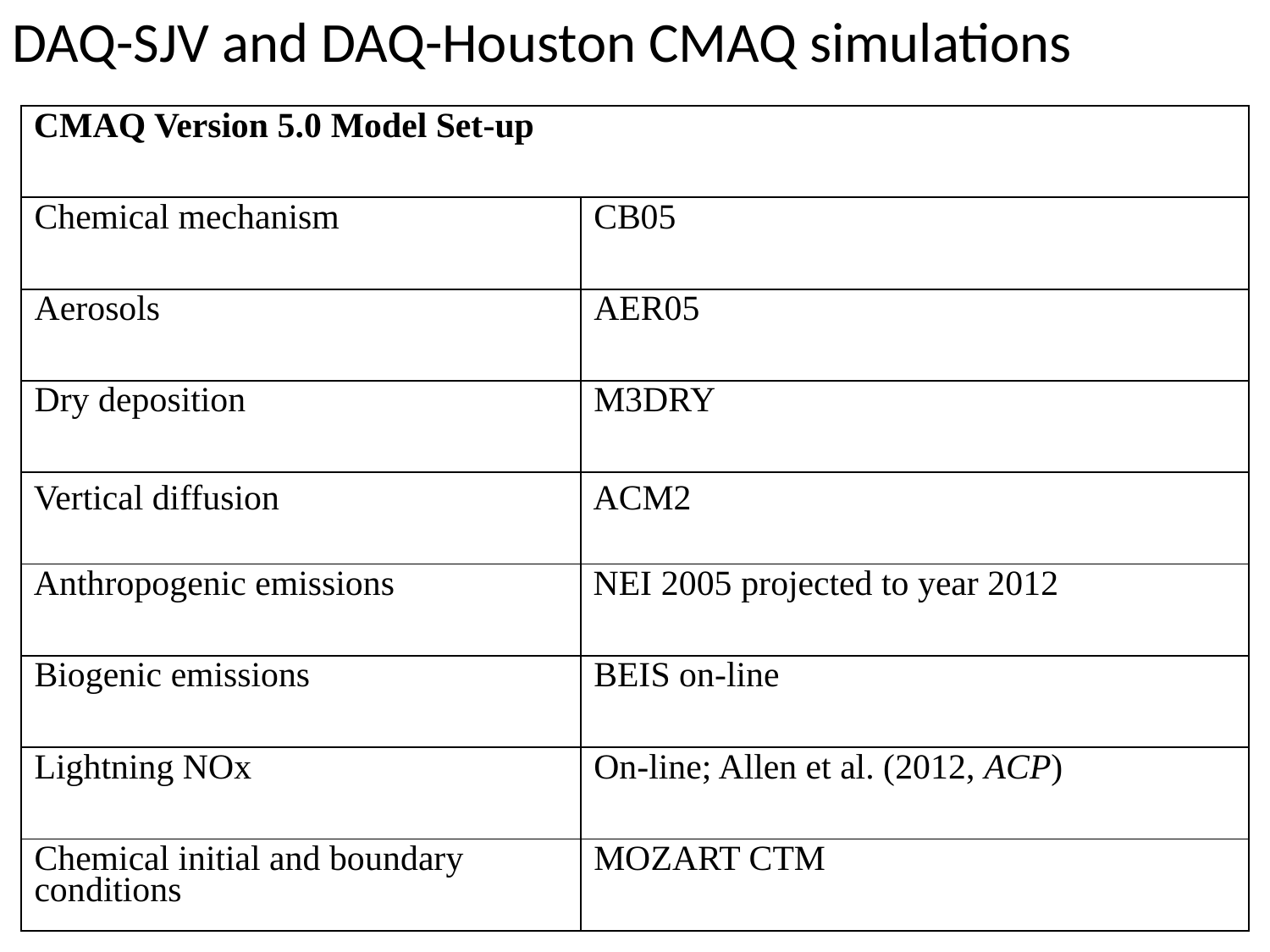

DAQ-SJV and DAQ-Houston CMAQ simulations
| CMAQ Version 5.0 Model Set-up |  |
| --- | --- |
| Chemical mechanism | CB05 |
| Aerosols | AER05 |
| Dry deposition | M3DRY |
| Vertical diffusion | ACM2 |
| Anthropogenic emissions | NEI 2005 projected to year 2012 |
| Biogenic emissions | BEIS on-line |
| Lightning NOx | On-line; Allen et al. (2012, ACP) |
| Chemical initial and boundary conditions | MOZART CTM |